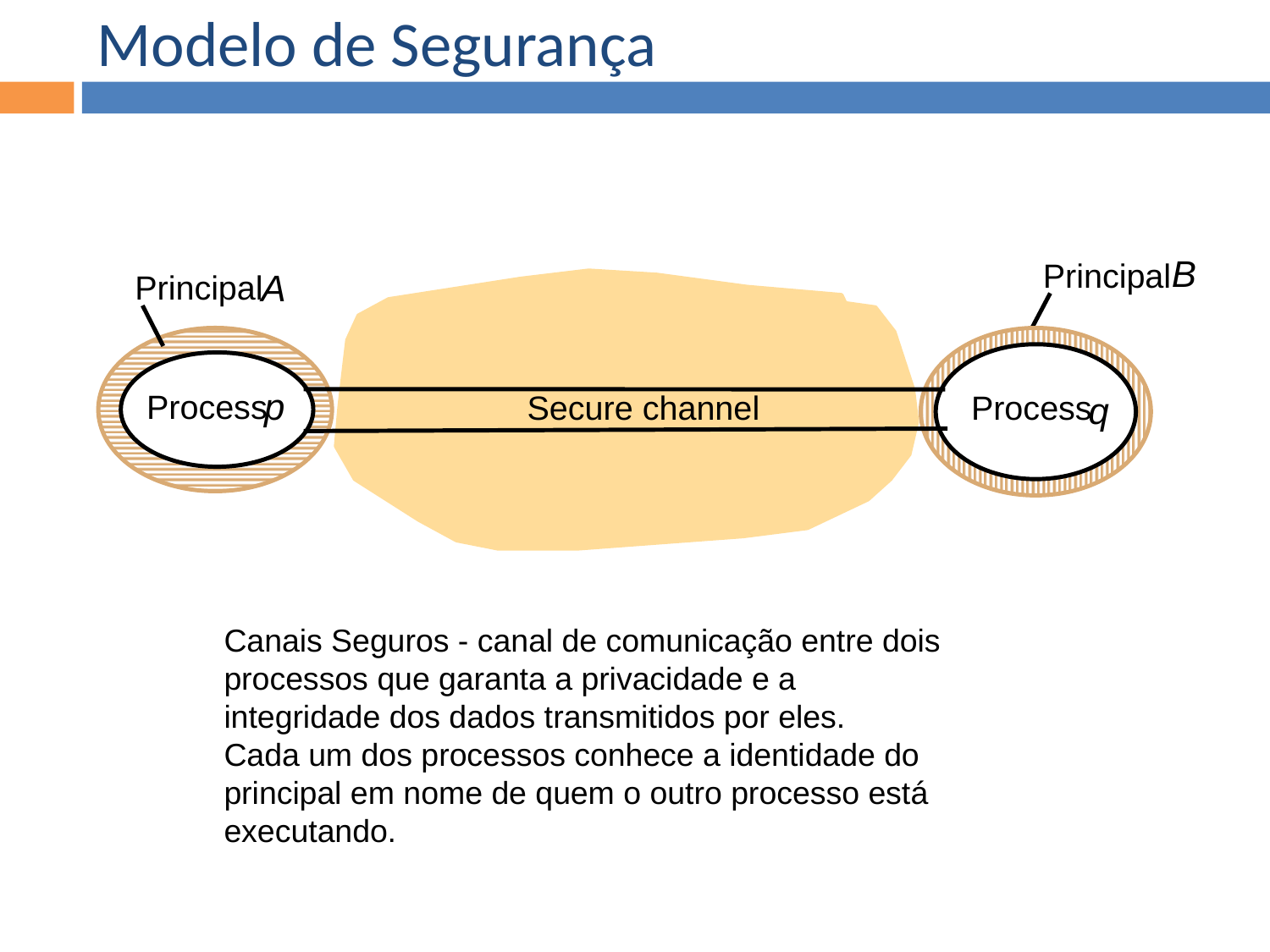

Modelo de Segurança

B
Principal
A
Principal

p
Process
Secure channel
Process
q

Canais Seguros - canal de comunicação entre dois processos que garanta a privacidade e a integridade dos dados transmitidos por eles.
Cada um dos processos conhece a identidade do principal em nome de quem o outro processo está executando.